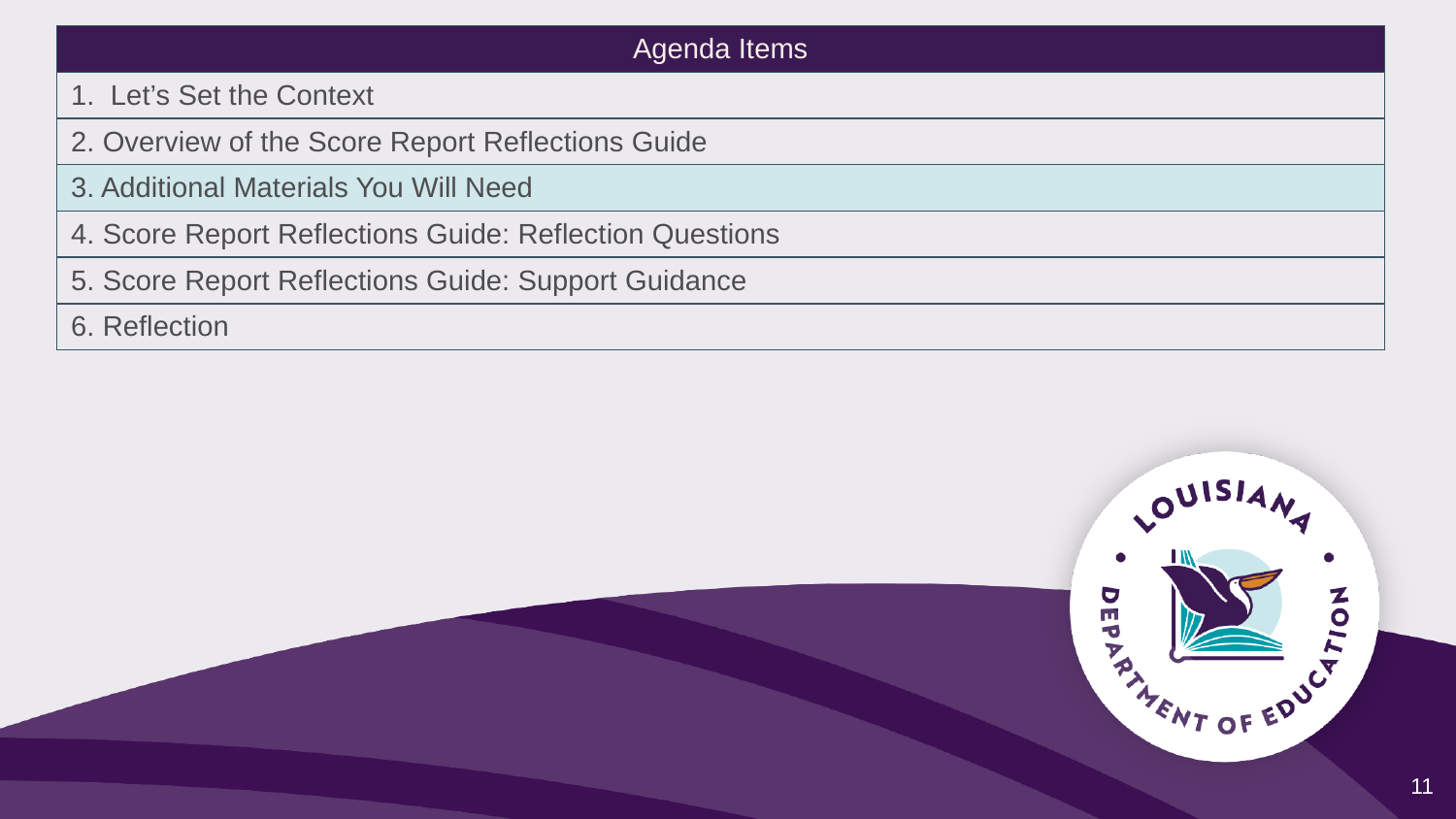

| Agenda Items |
| --- |
| 1. Let’s Set the Context |
| 2. Overview of the Score Report Reflections Guide |
| 3. Additional Materials You Will Need |
| 4. Score Report Reflections Guide: Reflection Questions |
| 5. Score Report Reflections Guide: Support Guidance |
| 6. Reflection |
11